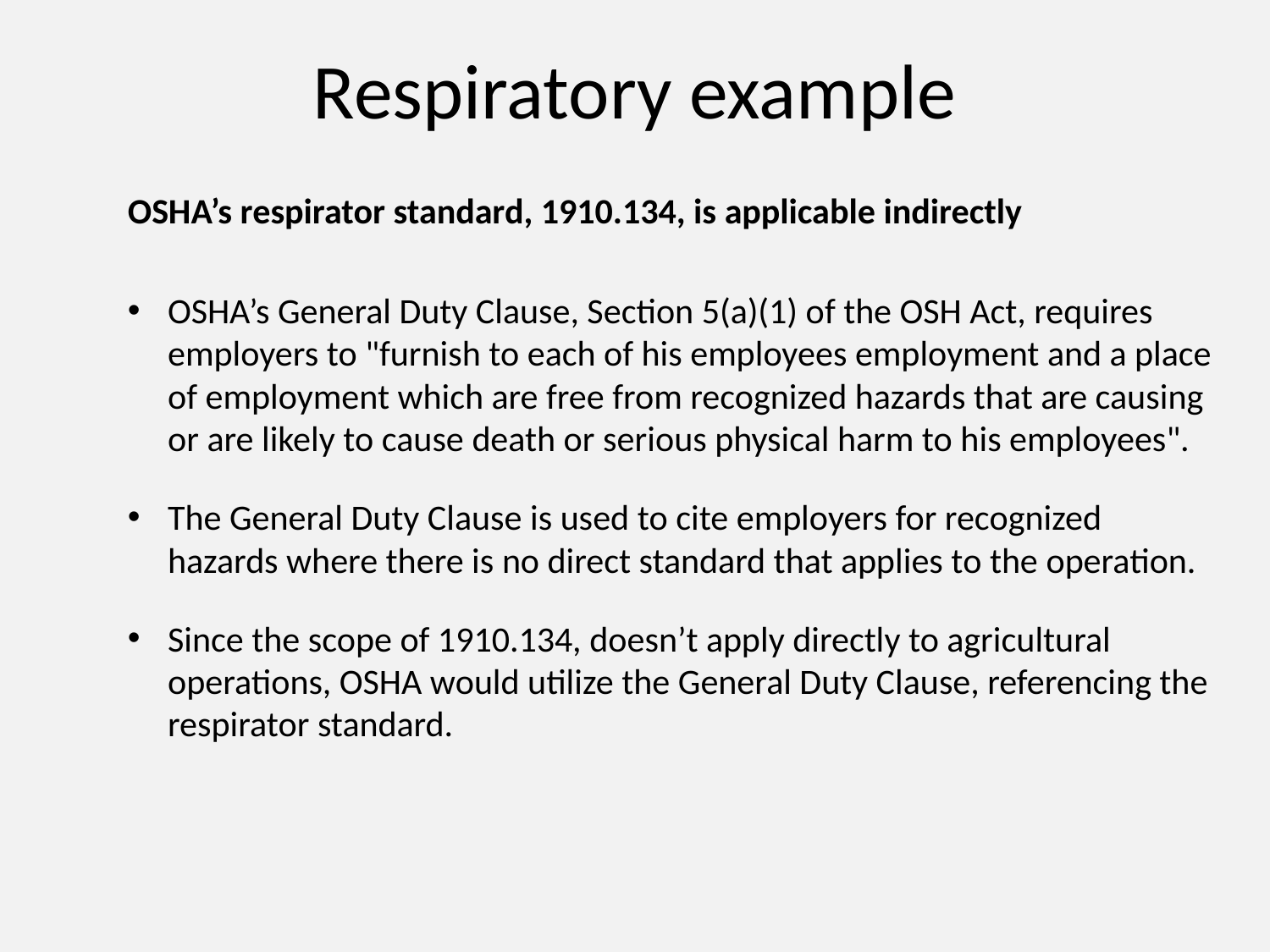

# Respiratory example
OSHA’s respirator standard, 1910.134, is applicable indirectly

OSHA’s General Duty Clause, Section 5(a)(1) of the OSH Act, requires employers to "furnish to each of his employees employment and a place of employment which are free from recognized hazards that are causing or are likely to cause death or serious physical harm to his employees".

The General Duty Clause is used to cite employers for recognized hazards where there is no direct standard that applies to the operation.

Since the scope of 1910.134, doesn’t apply directly to agricultural operations, OSHA would utilize the General Duty Clause, referencing the respirator standard.